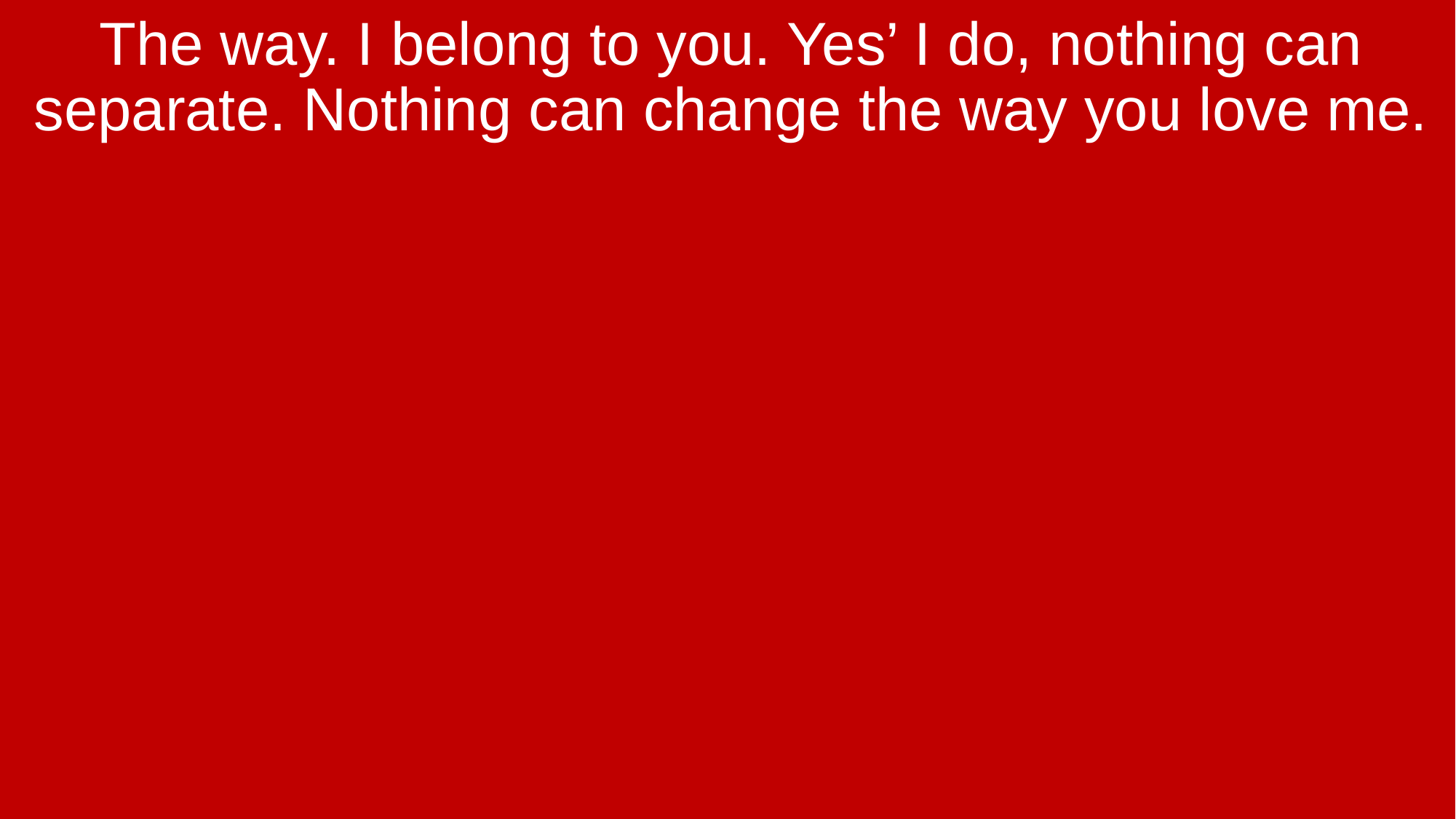

The way. I belong to you. Yes’ I do, nothing can separate. Nothing can change the way you love me.